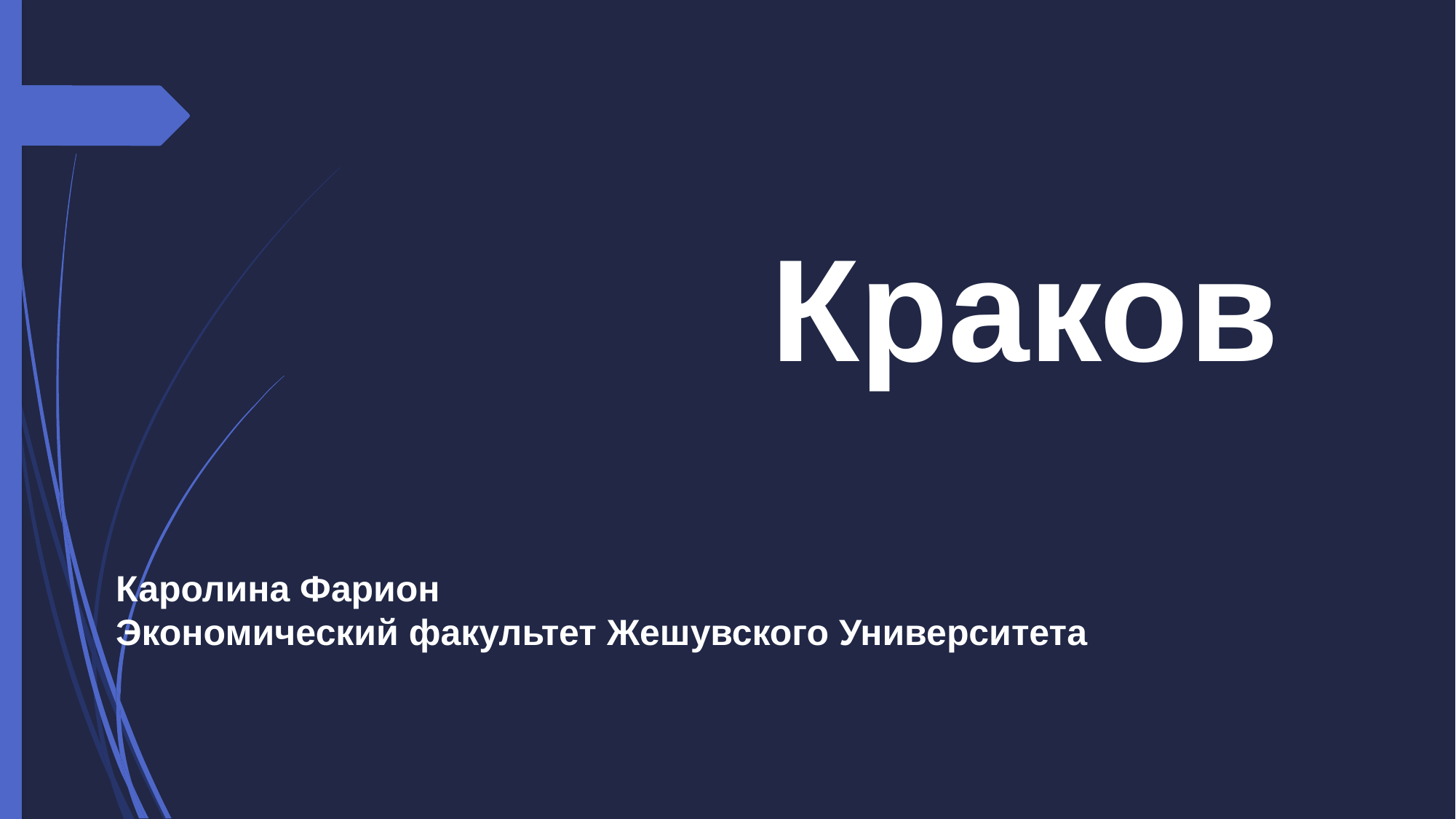

# Краков Каролина Фарион Экономический факультет Жешувского Университета